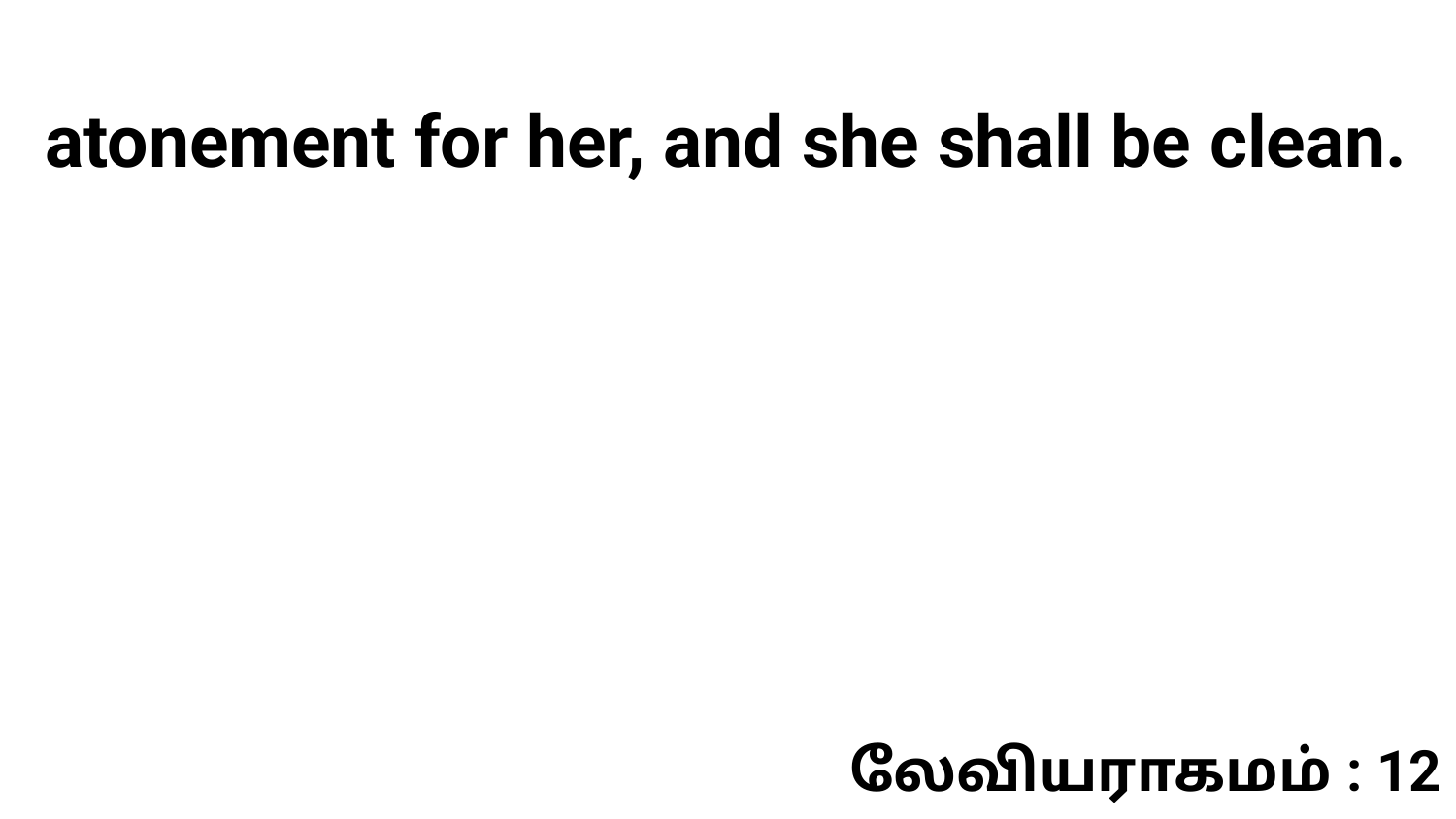

atonement for her, and she shall be clean.
லேவியராகமம் : 12